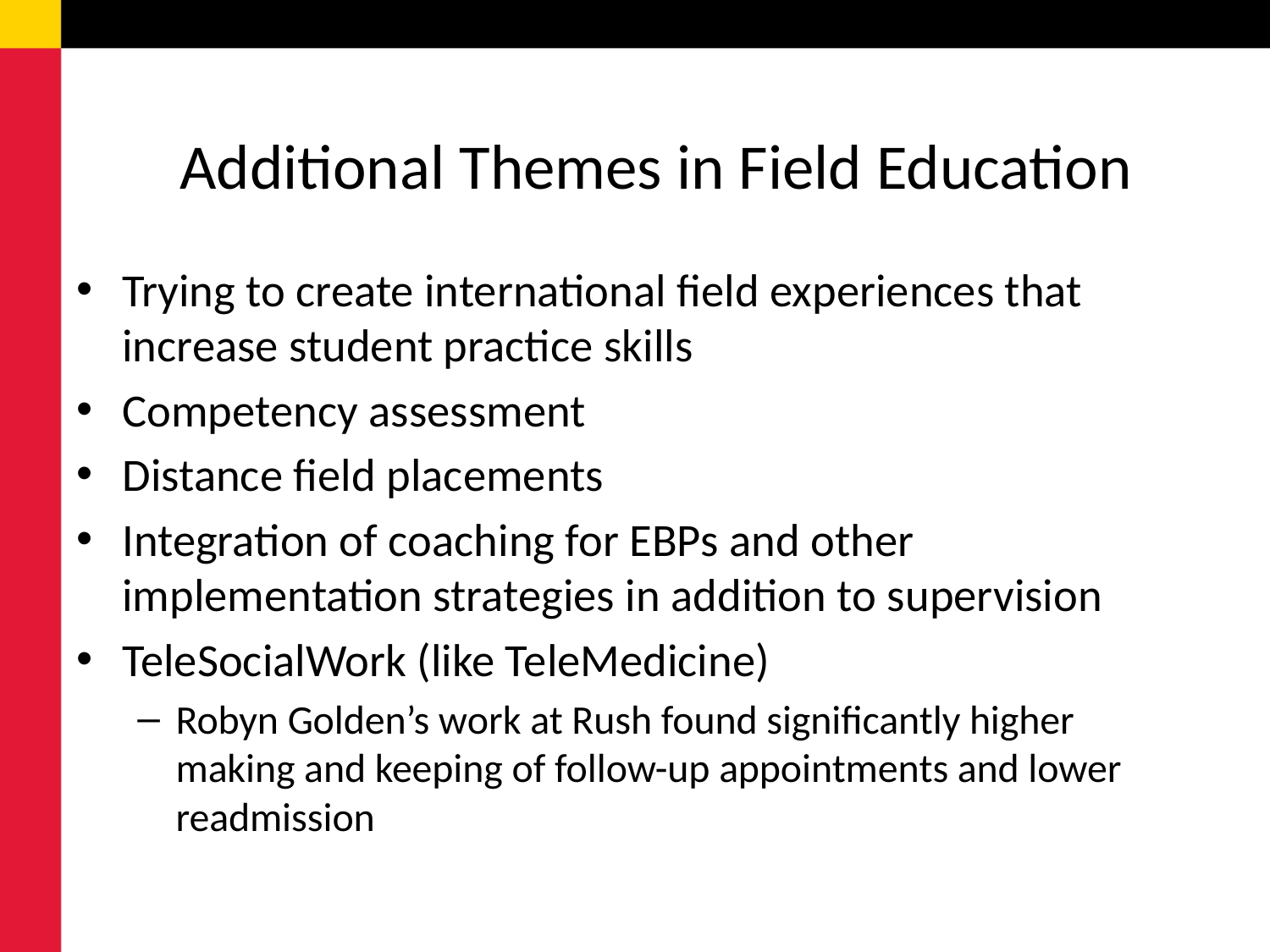

# Additional Themes in Field Education
Trying to create international field experiences that increase student practice skills
Competency assessment
Distance field placements
Integration of coaching for EBPs and other implementation strategies in addition to supervision
TeleSocialWork (like TeleMedicine)
Robyn Golden’s work at Rush found significantly higher making and keeping of follow-up appointments and lower readmission